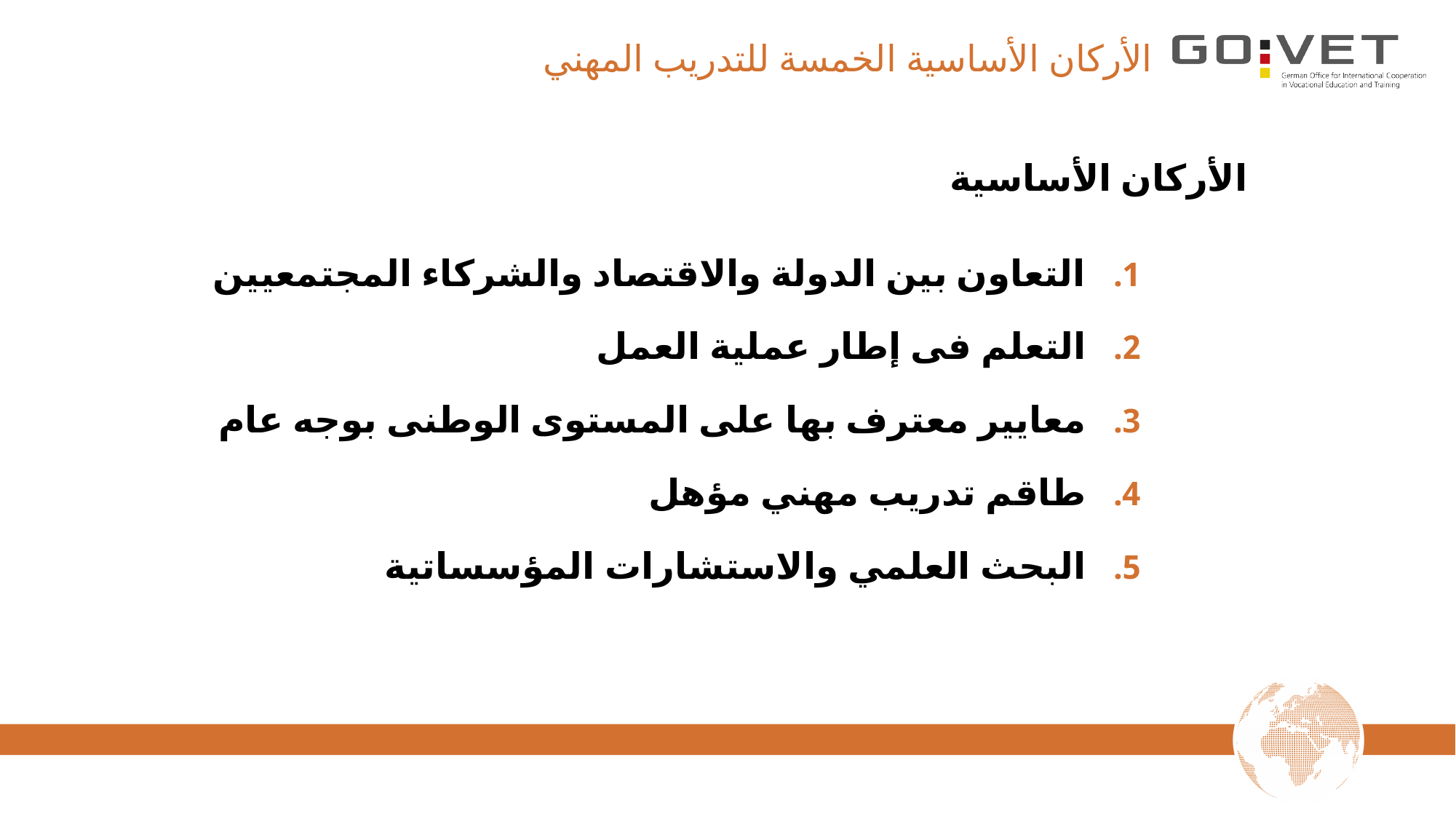

# الأركان الأساسية الخمسة للتدريب المهني
الأركان الأساسية

التعاون بين الدولة والاقتصاد والشركاء المجتمعيين
التعلم فى إطار عملية العمل
معايير معترف بها على المستوى الوطنى بوجه عام
طاقم تدريب مهني مؤهل
البحث العلمي والاستشارات المؤسساتية